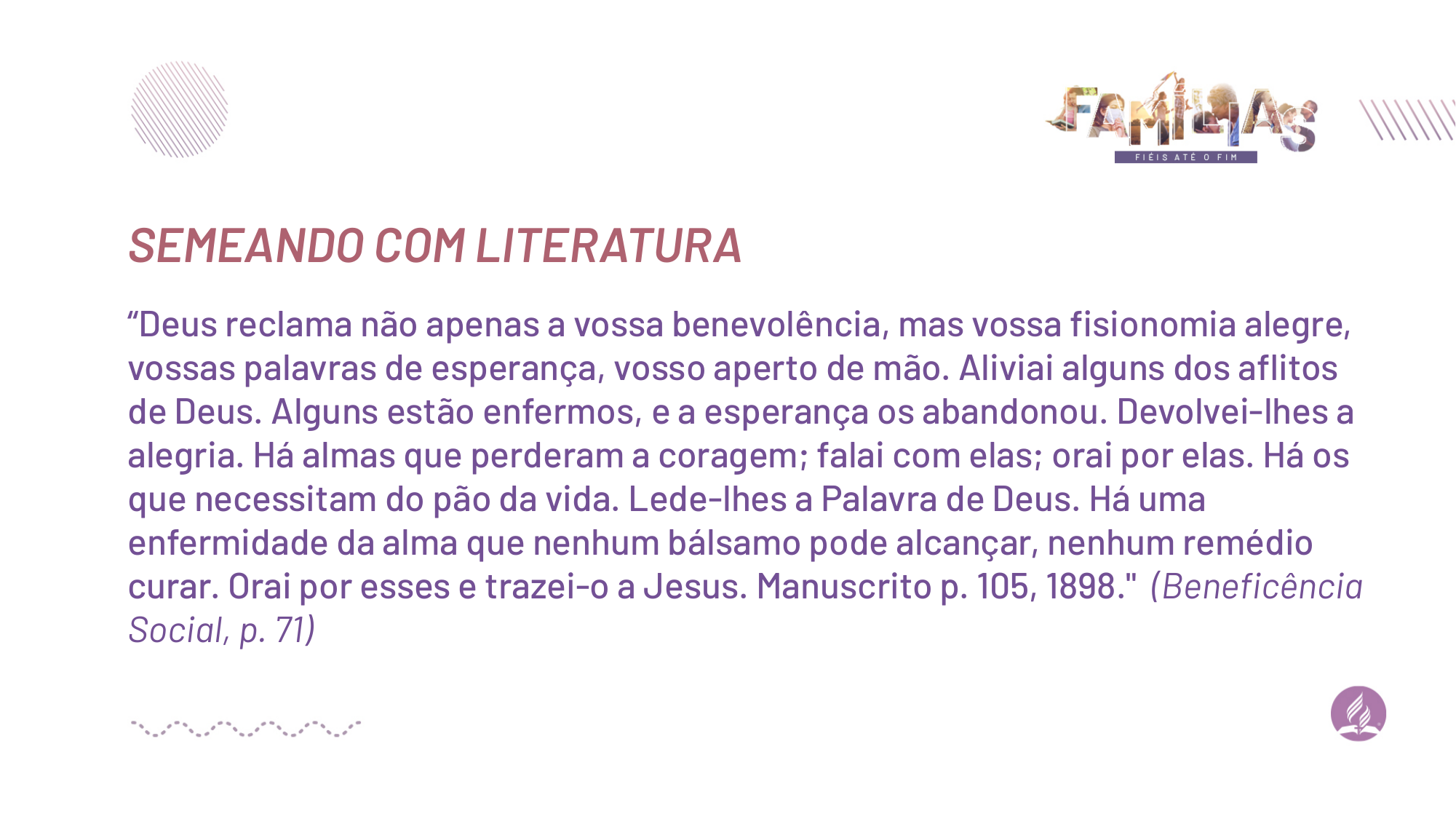

SEMEANDO COM LITERATURA
“Deus reclama não apenas a vossa benevolência, mas vossa fisionomia alegre, vossas palavras de esperança, vosso aperto de mão. Aliviai alguns dos aflitos de Deus. Alguns estão enfermos, e a esperança os abandonou. Devolvei-lhes a alegria. Há almas que perderam a coragem; falai com elas; orai por elas. Há os que necessitam do pão da vida. Lede-lhes a Palavra de Deus. Há uma enfermidade da alma que nenhum bálsamo pode alcançar, nenhum remédio curar. Orai por esses e trazei-o a Jesus. Manuscrito p. 105, 1898."  (Beneficência Social, p. 71)